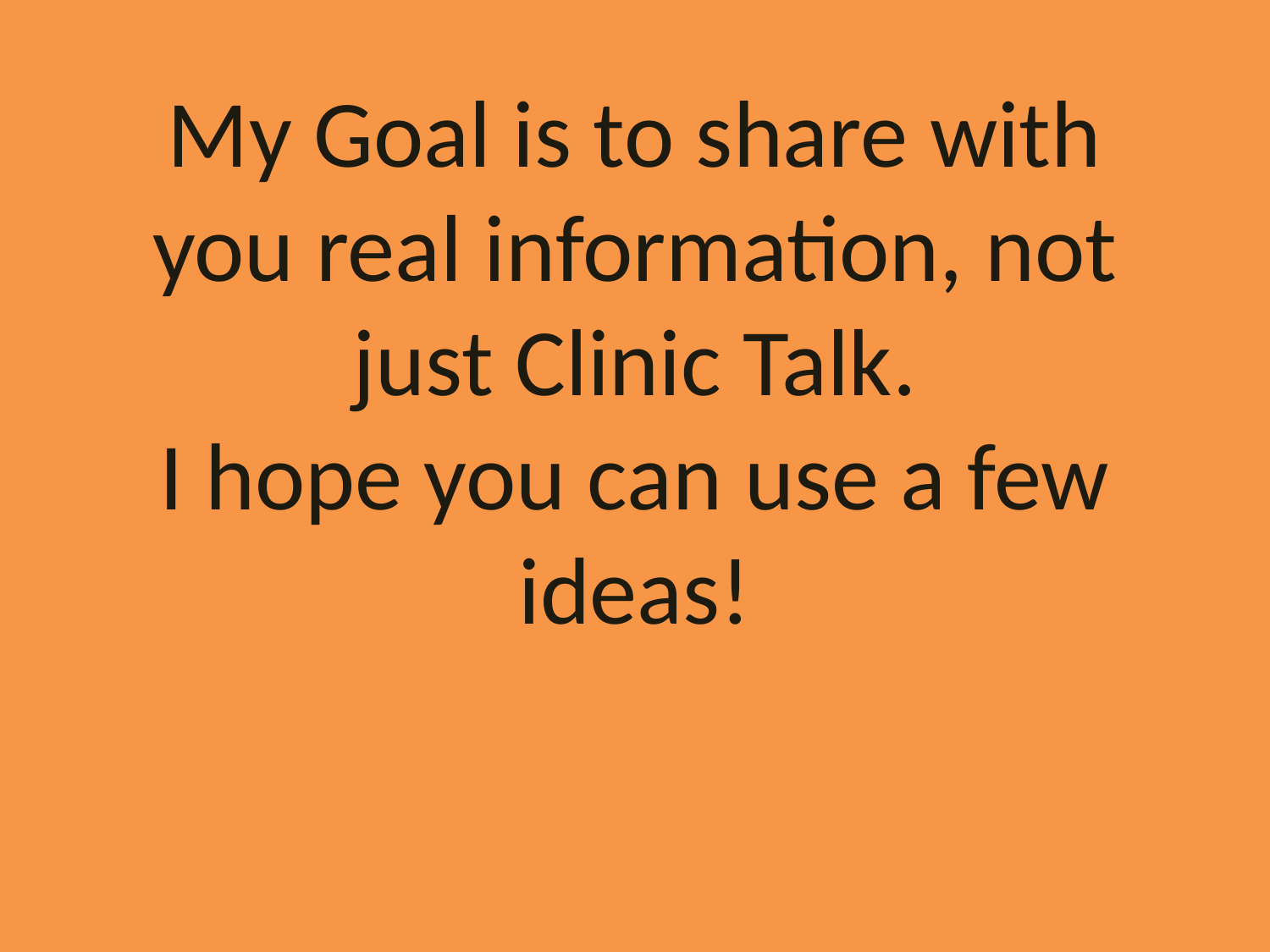

# My Goal is to share with you real information, not just Clinic Talk. I hope you can use a few ideas!